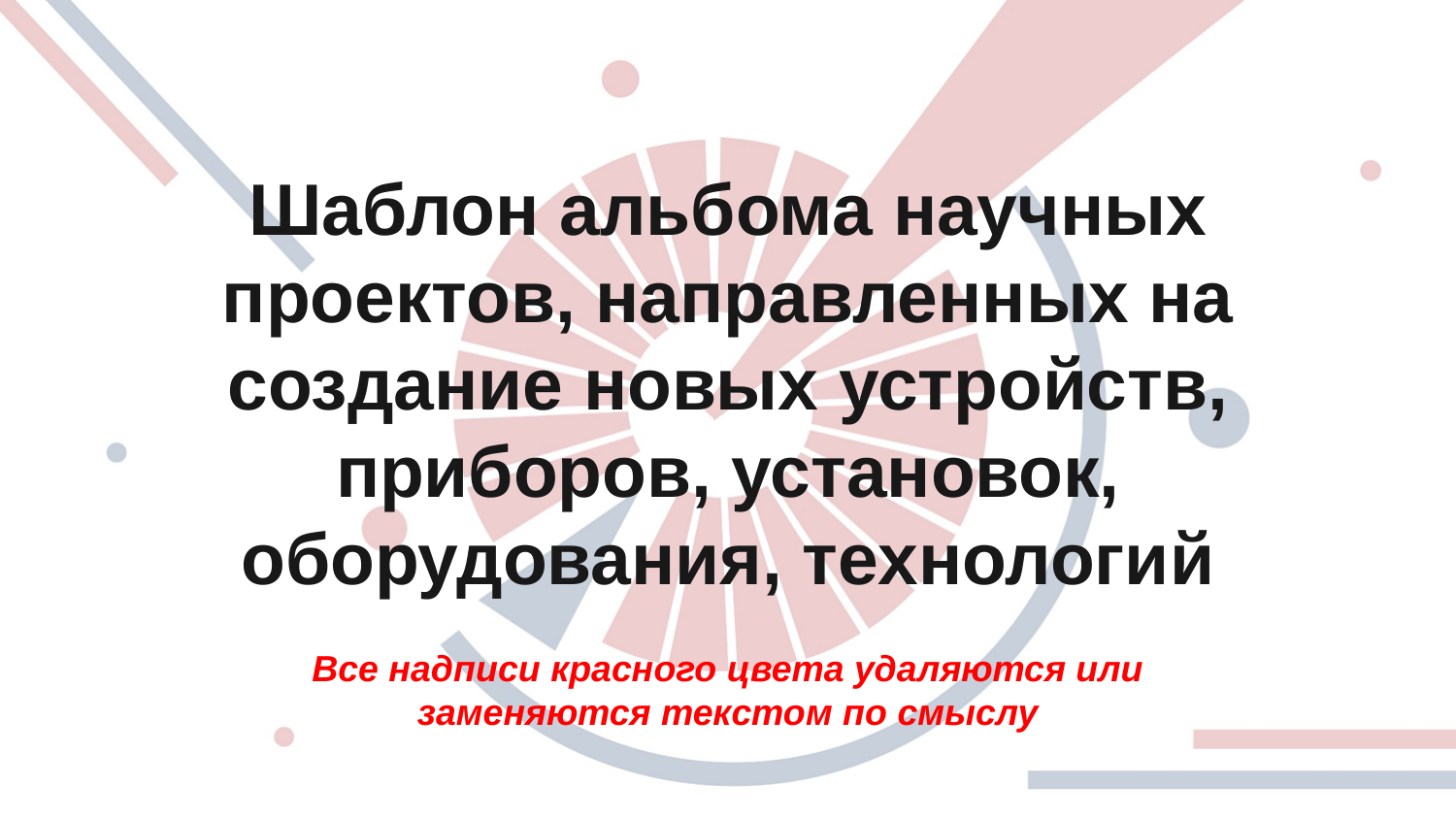

# Шаблон альбома научных проектов, направленных на создание новых устройств, приборов, установок, оборудования, технологий
Все надписи красного цвета удаляются или заменяются текстом по смыслу